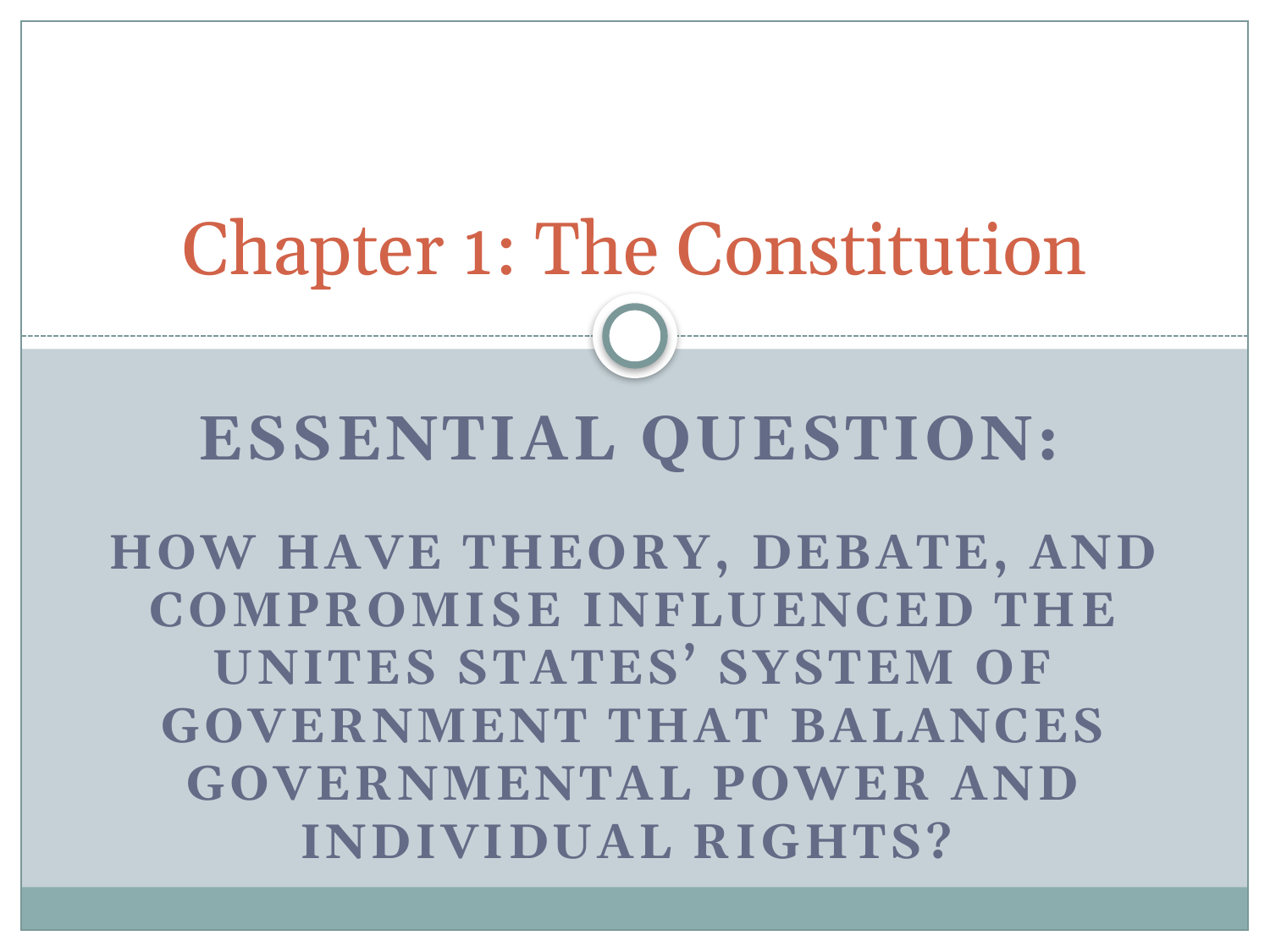

# Chapter 1: The Constitution
Essential Question:

How have theory, debate, and compromise influenced the Unites States’ system of government that balances governmental power and individual rights?